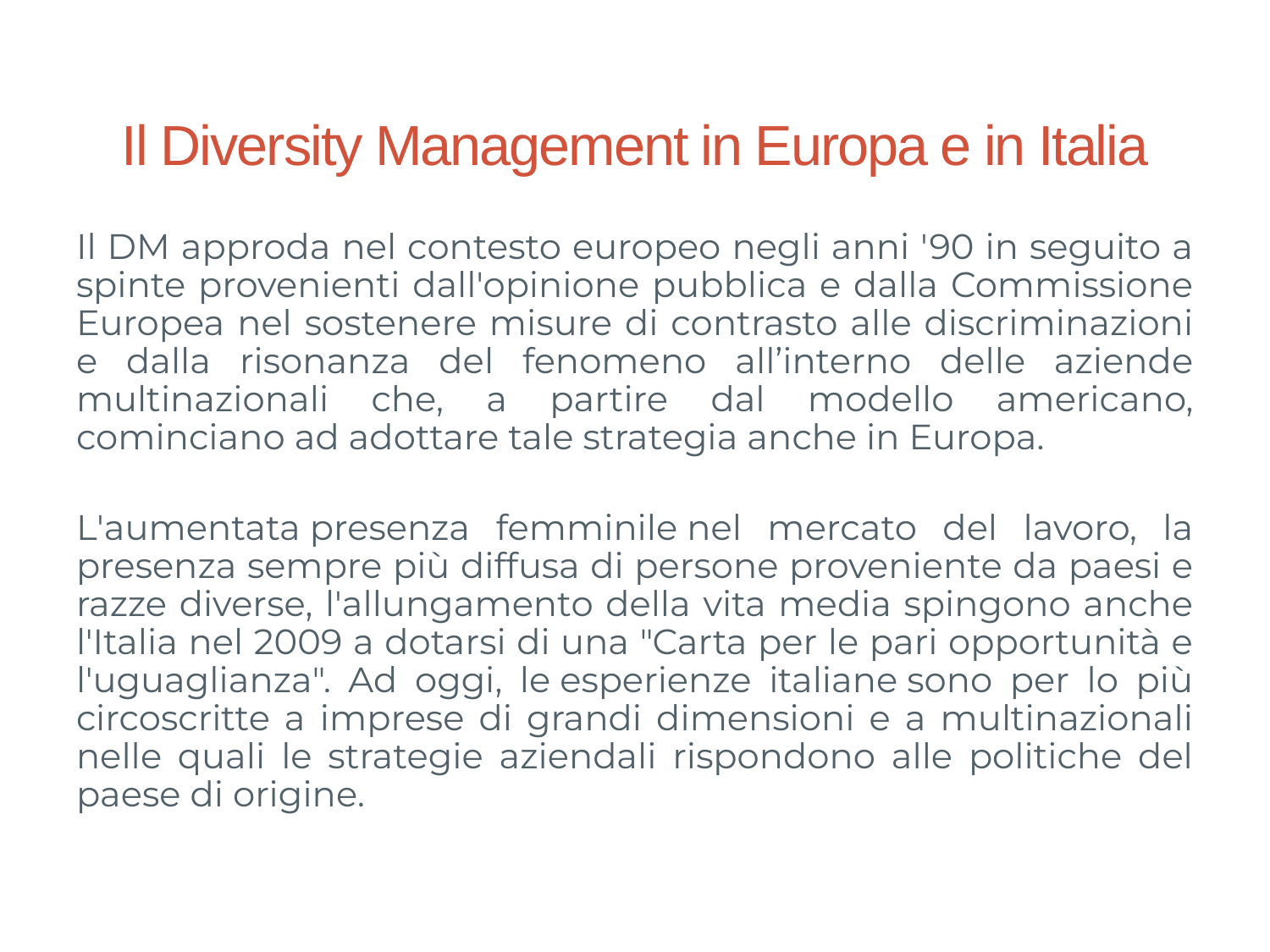

# Il Diversity Management in Europa e in Italia
Il DM approda nel contesto europeo negli anni '90 in seguito a spinte provenienti dall'opinione pubblica e dalla Commissione Europea nel sostenere misure di contrasto alle discriminazioni e dalla risonanza del fenomeno all’interno delle aziende multinazionali che, a partire dal modello americano, cominciano ad adottare tale strategia anche in Europa.

L'aumentata presenza femminile nel mercato del lavoro, la presenza sempre più diffusa di persone proveniente da paesi e razze diverse, l'allungamento della vita media spingono anche l'Italia nel 2009 a dotarsi di una "Carta per le pari opportunità e l'uguaglianza". Ad oggi, le esperienze italiane sono per lo più circoscritte a imprese di grandi dimensioni e a multinazionali nelle quali le strategie aziendali rispondono alle politiche del paese di origine.